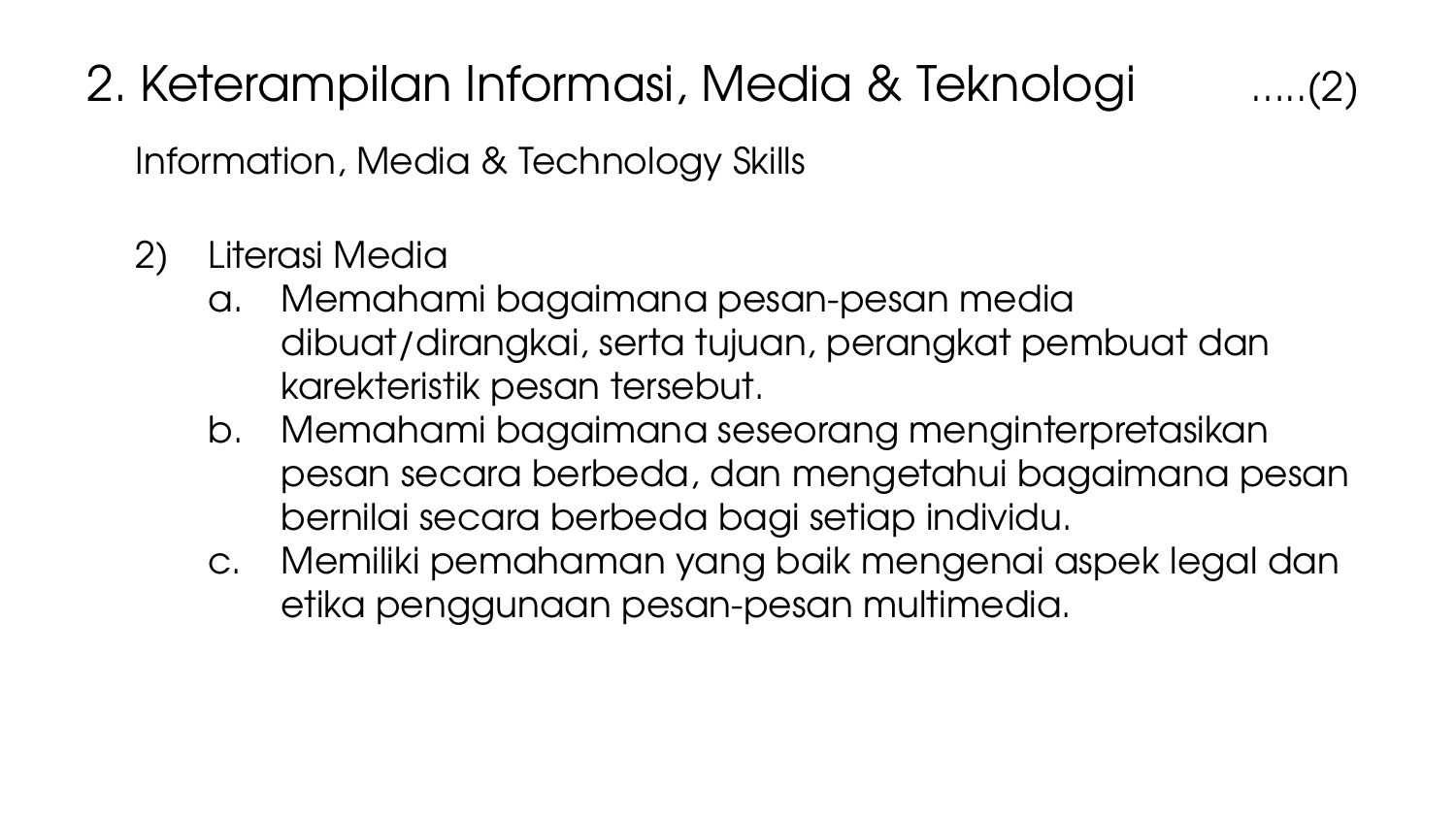

2. Keterampilan Informasi, Media & Teknologi 	…..(2)
Information, Media & Technology Skills
Literasi Media
Memahami bagaimana pesan-pesan media dibuat/dirangkai, serta tujuan, perangkat pembuat dan karekteristik pesan tersebut.
Memahami bagaimana seseorang menginterpretasikan pesan secara berbeda, dan mengetahui bagaimana pesan bernilai secara berbeda bagi setiap individu.
Memiliki pemahaman yang baik mengenai aspek legal dan etika penggunaan pesan-pesan multimedia.